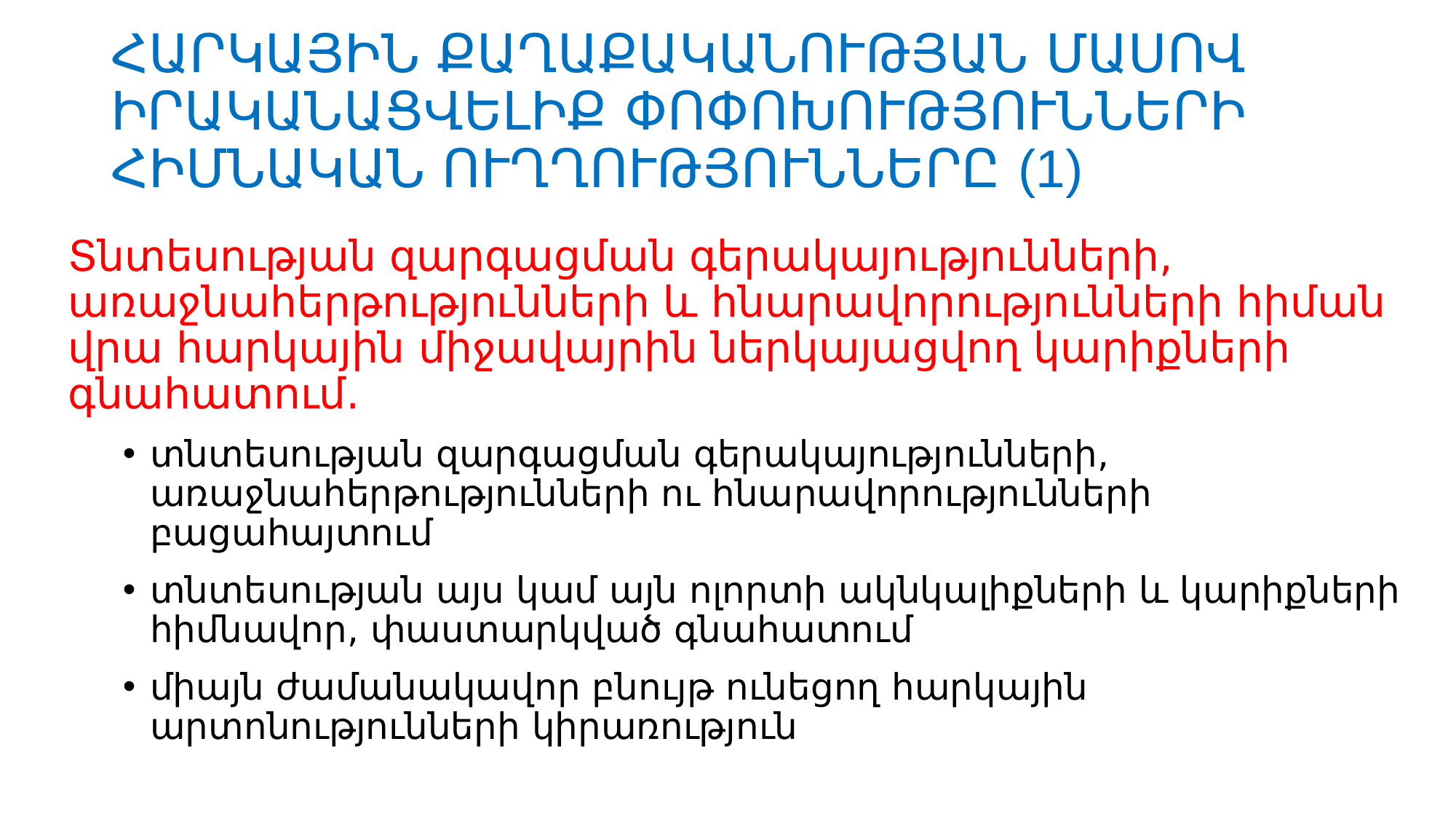

# ՀԱՐԿԱՅԻՆ ՔԱՂԱՔԱԿԱՆՈՒԹՅԱՆ ՄԱՍՈՎ ԻՐԱԿԱՆԱՑՎԵԼԻՔ ՓՈՓՈԽՈՒԹՅՈՒՆՆԵՐԻ ՀԻՄՆԱԿԱՆ ՈՒՂՂՈՒԹՅՈՒՆՆԵՐԸ (1)
Տնտեսության զարգացման գերակայությունների, առաջնահերթությունների և հնա­­­րավորությունների հիման վրա հարկային միջավայրին ներկայացվող կարիքների գնահատում․
տնտեսության զարգացման գերակայությունների, առաջնահերթությունների ու հնա­­րավորությունների բացահայտում
տնտեսության այս կամ այն ոլորտի ակնկալիքների և կարիքների հիմնավոր, փաստարկված գնա­հա­տում
միայն ժամանակավոր բնույթ ունեցող հարկային արտոնությունների կիրառություն